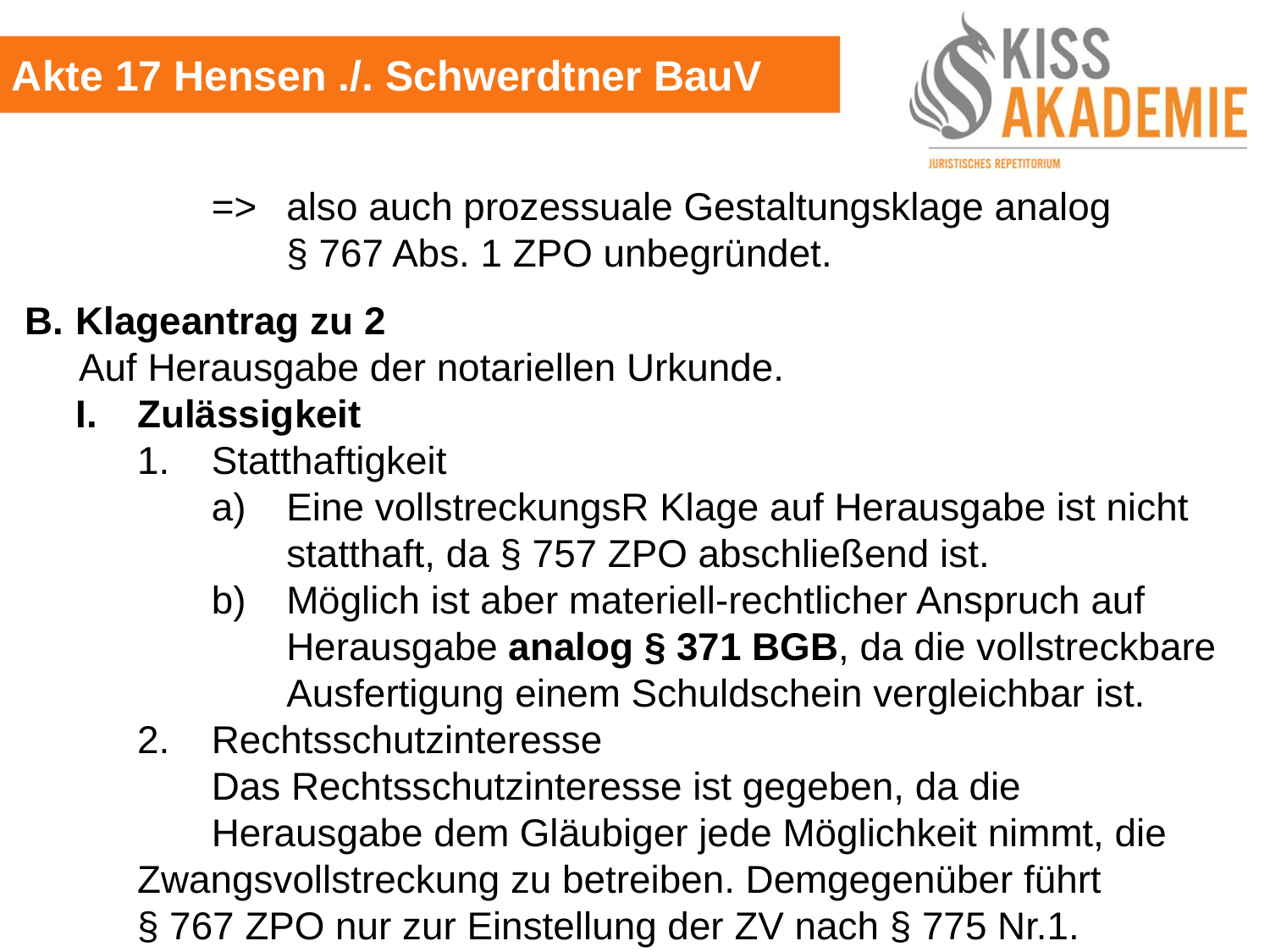

Akte 17 Hensen ./. Schwerdtner BauV

			=>	also auch prozessuale Gestaltungsklage analog					§ 767 Abs. 1 ZPO unbegründet.

B.	Klageantrag zu 2
     Auf Herausgabe der notariellen Urkunde.
	I.	Zulässigkeit
		1.	Statthaftigkeit
			a)	Eine vollstreckungsR Klage auf Herausgabe ist nicht				statthaft, da § 757 ZPO abschließend ist.
      		b)	Möglich ist aber materiell-rechtlicher Anspruch auf					Herausgabe analog § 371 BGB, da die vollstreckbare				Ausfertigung einem Schuldschein vergleichbar ist.
		2.	Rechtsschutzinteresse
			Das Rechtsschutzinteresse ist gegeben, da die					Herausgabe dem Gläubiger jede Möglichkeit nimmt, die			Zwangsvollstreckung zu betreiben. Demgegenüber führt 			§ 767 ZPO nur zur Einstellung der ZV nach § 775 Nr.1.